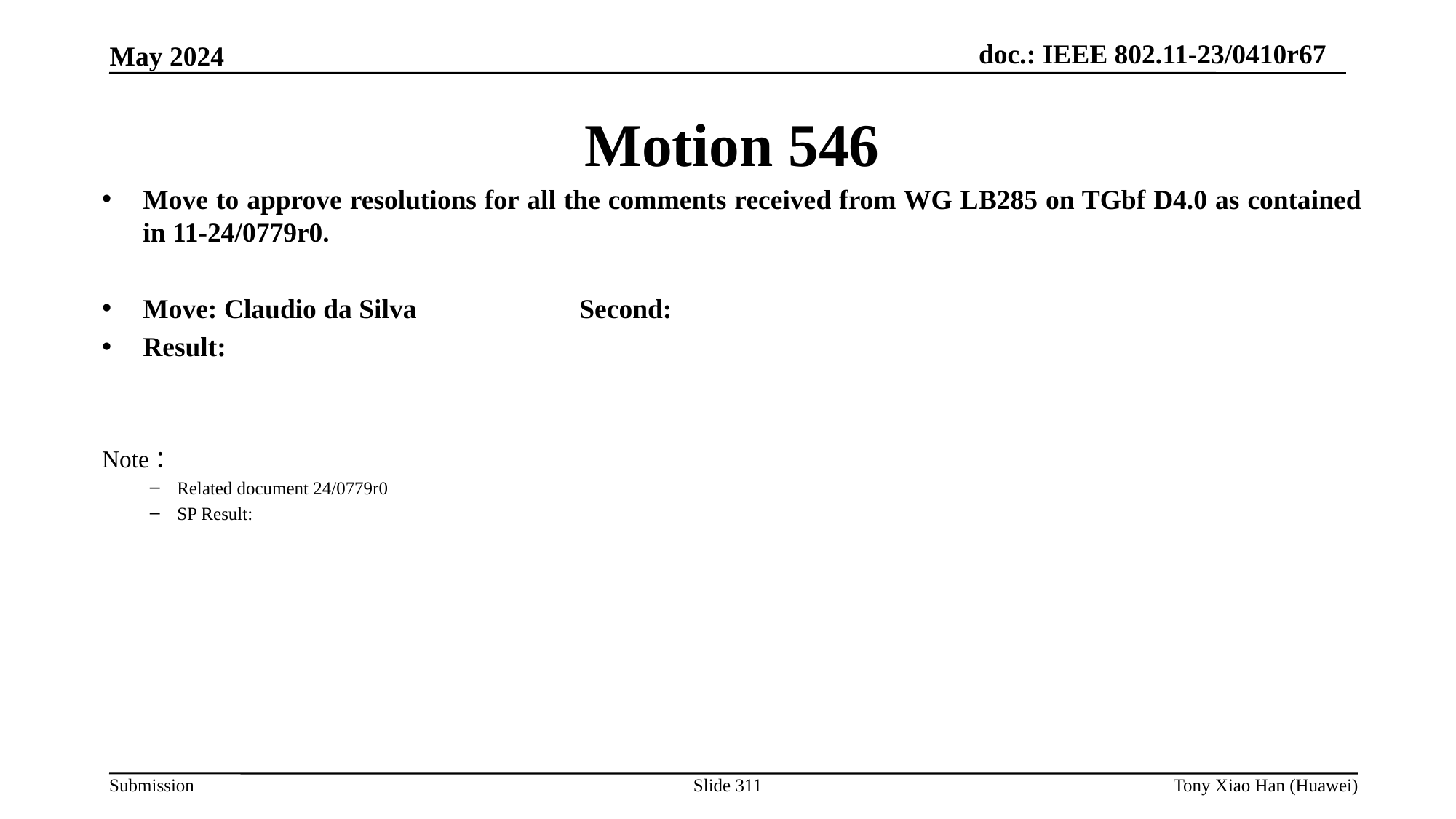

Motion 546

Move to approve resolutions for all the comments received from WG LB285 on TGbf D4.0 as contained in 11-24/0779r0.

Move: Claudio da Silva		Second:
Result:

Note：
Related document 24/0779r0
SP Result: